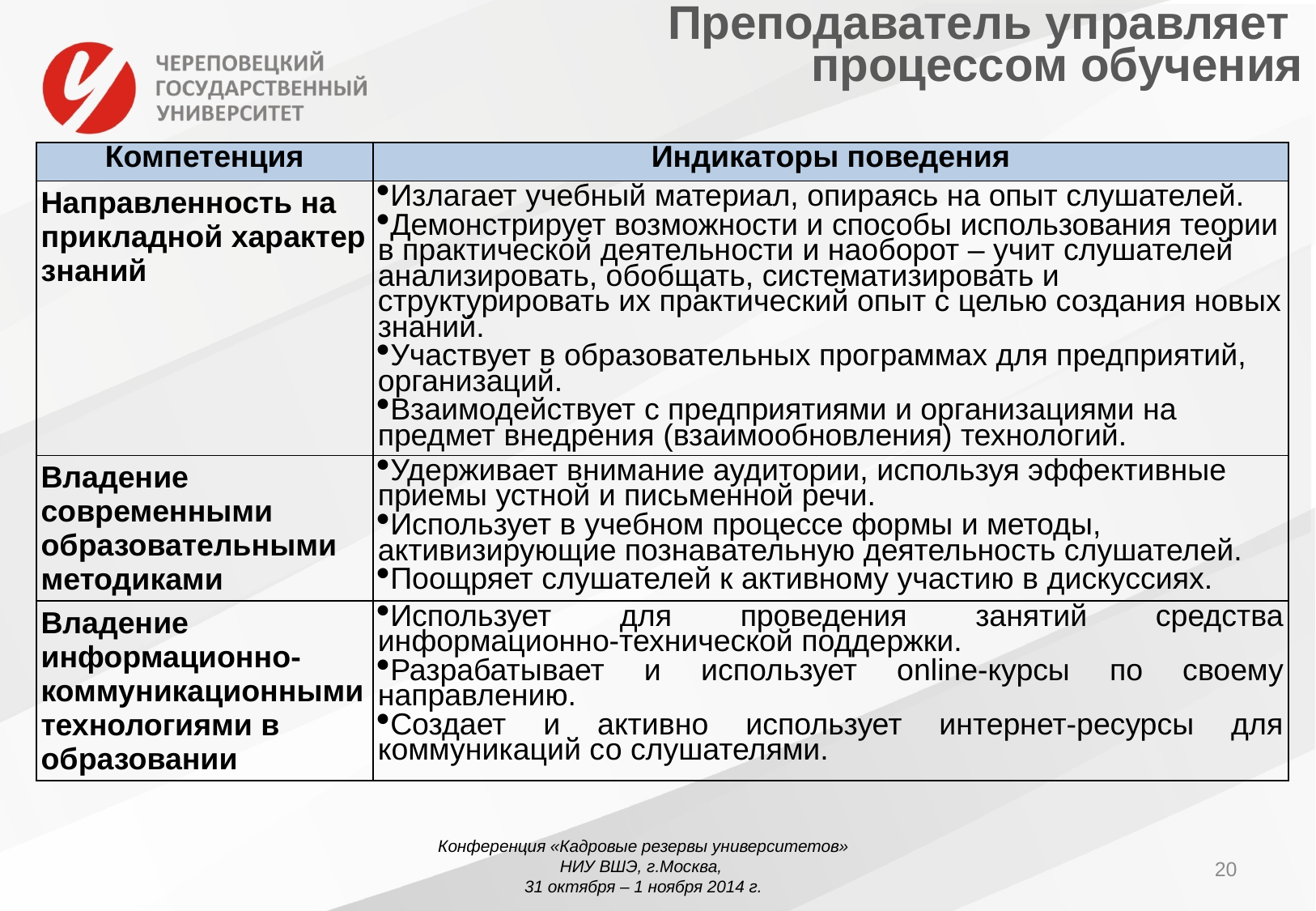

# Преподаватель управляет процессом обучения

| Компетенция | Индикаторы поведения |
| --- | --- |
| Направленность на прикладной характер знаний | Излагает учебный материал, опираясь на опыт слушателей. Демонстрирует возможности и способы использования теории в практической деятельности и наоборот – учит слушателей анализировать, обобщать, систематизировать и структурировать их практический опыт с целью создания новых знаний. Участвует в образовательных программах для предприятий, организаций. Взаимодействует с предприятиями и организациями на предмет внедрения (взаимообновления) технологий. |
| Владение современными образовательными методиками | Удерживает внимание аудитории, используя эффективные приемы устной и письменной речи. Использует в учебном процессе формы и методы, активизирующие познавательную деятельность слушателей. Поощряет слушателей к активному участию в дискуссиях. |
| Владение информационно-коммуникационными технологиями в образовании | Использует для проведения занятий средства информационно-технической поддержки. Разрабатывает и использует online-курсы по своему направлению. Создает и активно использует интернет-ресурсы для коммуникаций со слушателями. |
Конференция «Кадровые резервы университетов»
НИУ ВШЭ, г.Москва,
31 октября – 1 ноября 2014 г.
20